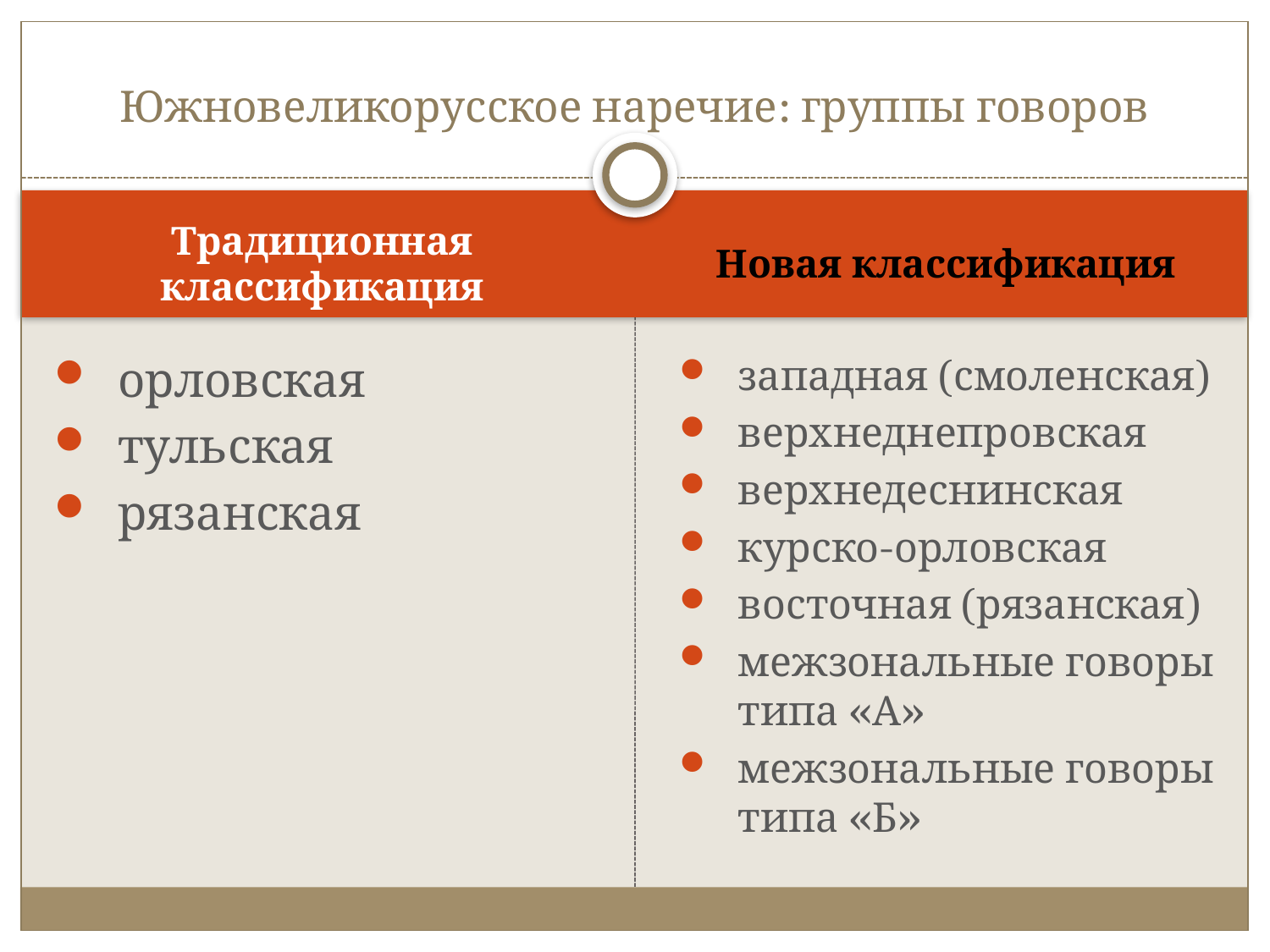

# Южновеликорусское наречие: группы говоров
Традиционная классификация
Новая классификация
орловская
тульская
рязанская

западная (смоленская)
верхнеднепровская
верхнедеснинская
курско-орловская
восточная (рязанская)
межзональные говоры типа «А»
межзональные говоры типа «Б»